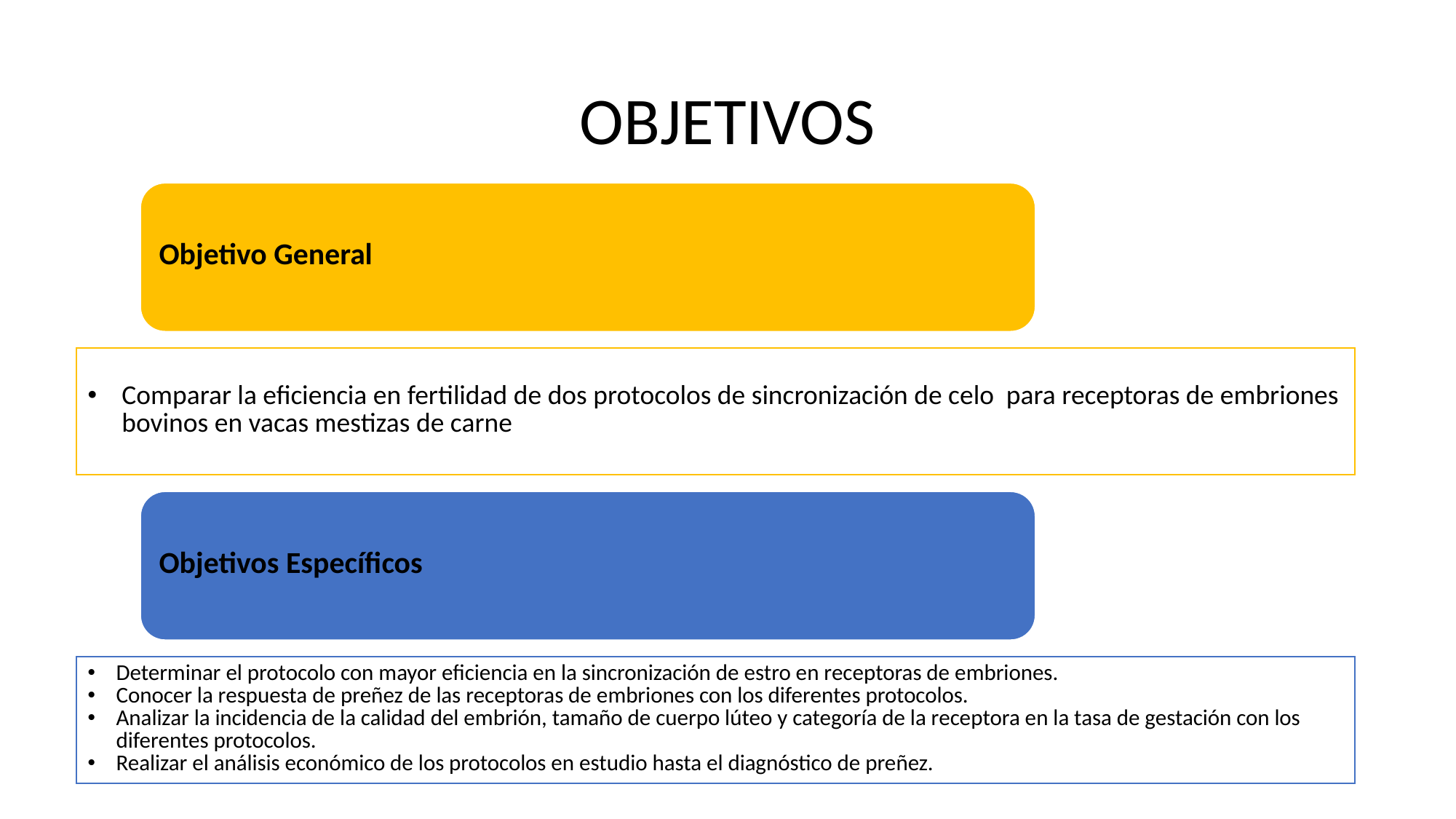

# OBJETIVOS
Objetivo General
Objetivos Específicos
Comparar la eficiencia en fertilidad de dos protocolos de sincronización de celo  para receptoras de embriones bovinos en vacas mestizas de carne
Determinar el protocolo con mayor eficiencia en la sincronización de estro en receptoras de embriones.
Conocer la respuesta de preñez de las receptoras de embriones con los diferentes protocolos.
Analizar la incidencia de la calidad del embrión, tamaño de cuerpo lúteo y categoría de la receptora en la tasa de gestación con los diferentes protocolos.
Realizar el análisis económico de los protocolos en estudio hasta el diagnóstico de preñez.